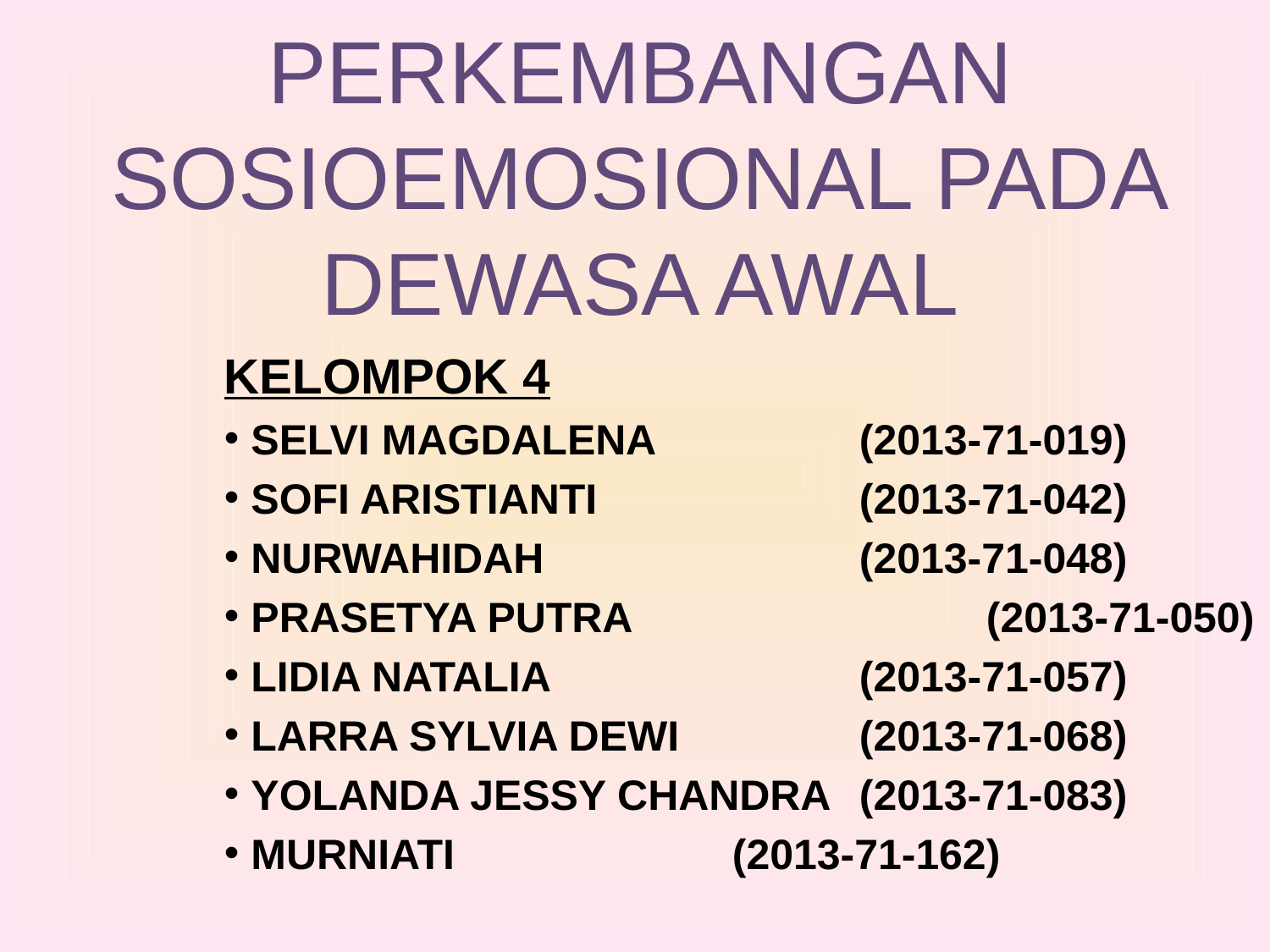

# PERKEMBANGAN SOSIOEMOSIONAL PADA DEWASA AWAL
KELOMPOK 4
 SELVI MAGDALENA		(2013-71-019)
 SOFI ARISTIANTI			(2013-71-042)
 NURWAHIDAH			(2013-71-048)
 PRASETYA PUTRA			(2013-71-050)
 LIDIA NATALIA			(2013-71-057)
 LARRA SYLVIA DEWI		(2013-71-068)
 YOLANDA JESSY CHANDRA 	(2013-71-083)
 MURNIATI			(2013-71-162)